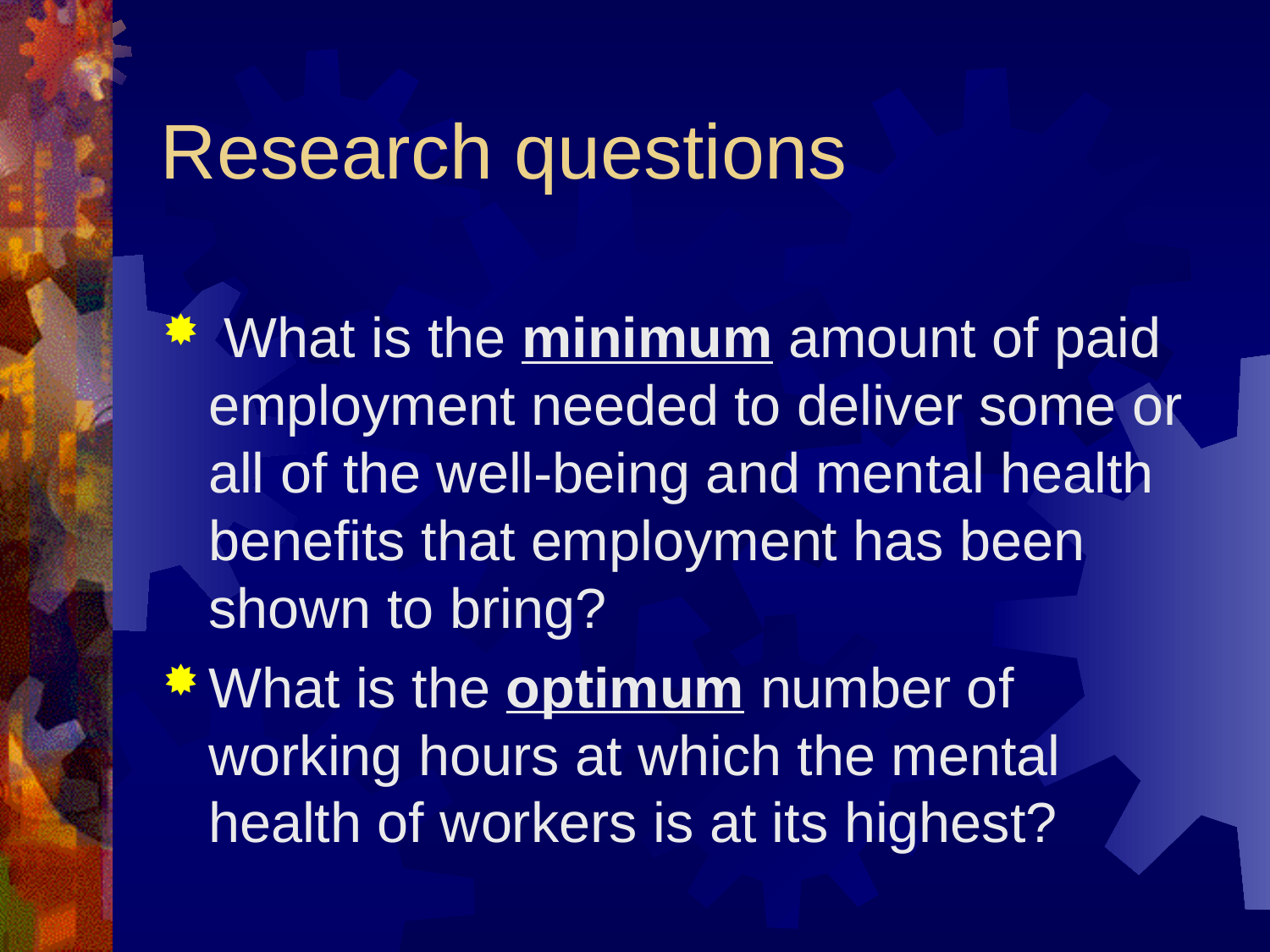

# Research questions

 What is the minimum amount of paid employment needed to deliver some or all of the well-being and mental health benefits that employment has been shown to bring?
What is the optimum number of working hours at which the mental health of workers is at its highest?